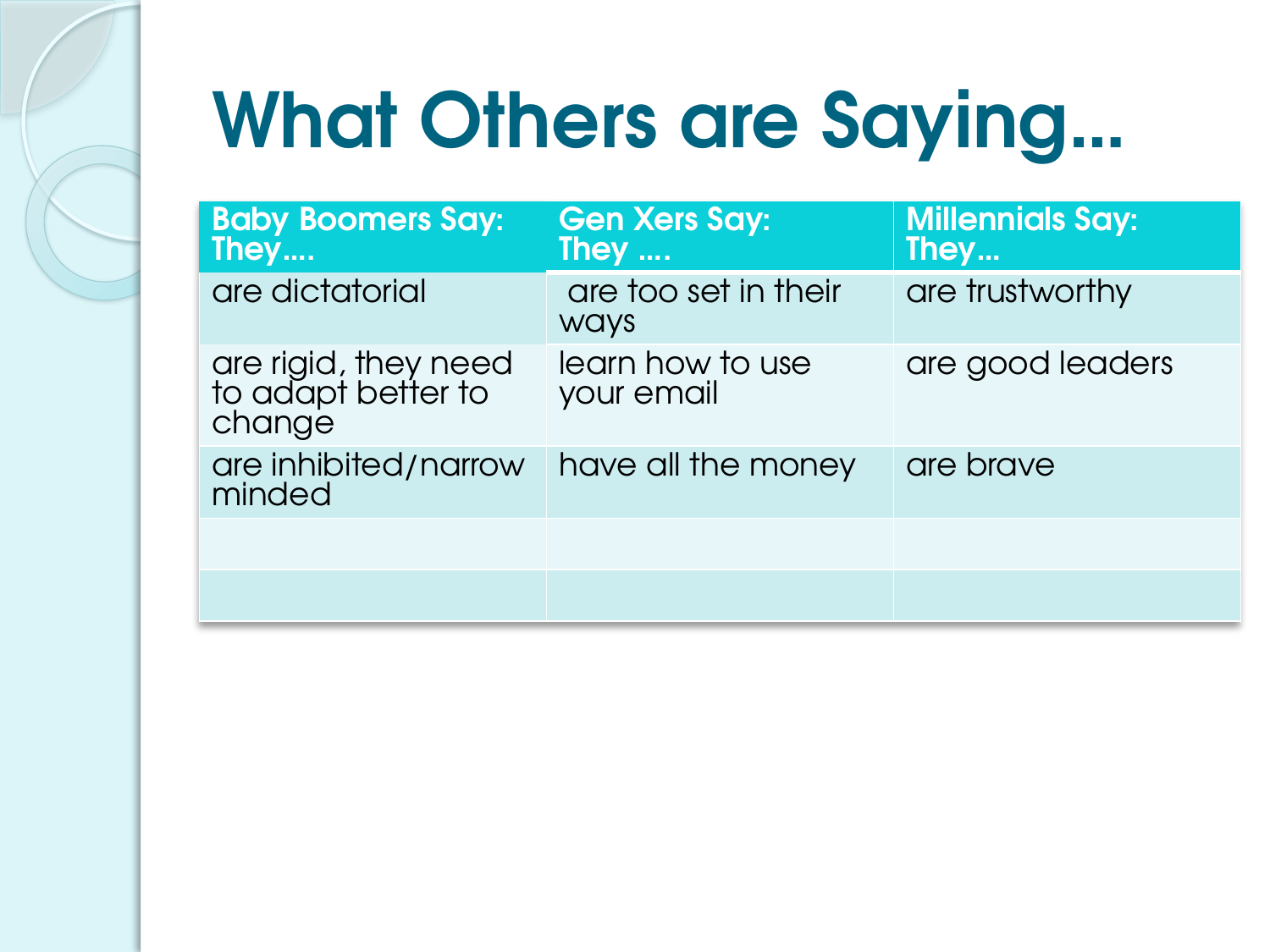

# What Others are Saying…
| Baby Boomers Say: They…. | Gen Xers Say: They …. | Millennials Say: They… |
| --- | --- | --- |
| are dictatorial | are too set in their ways | are trustworthy |
| are rigid, they need to adapt better to change | learn how to use your email | are good leaders |
| are inhibited/narrow minded | have all the money | are brave |
|  |  |  |
|  |  |  |